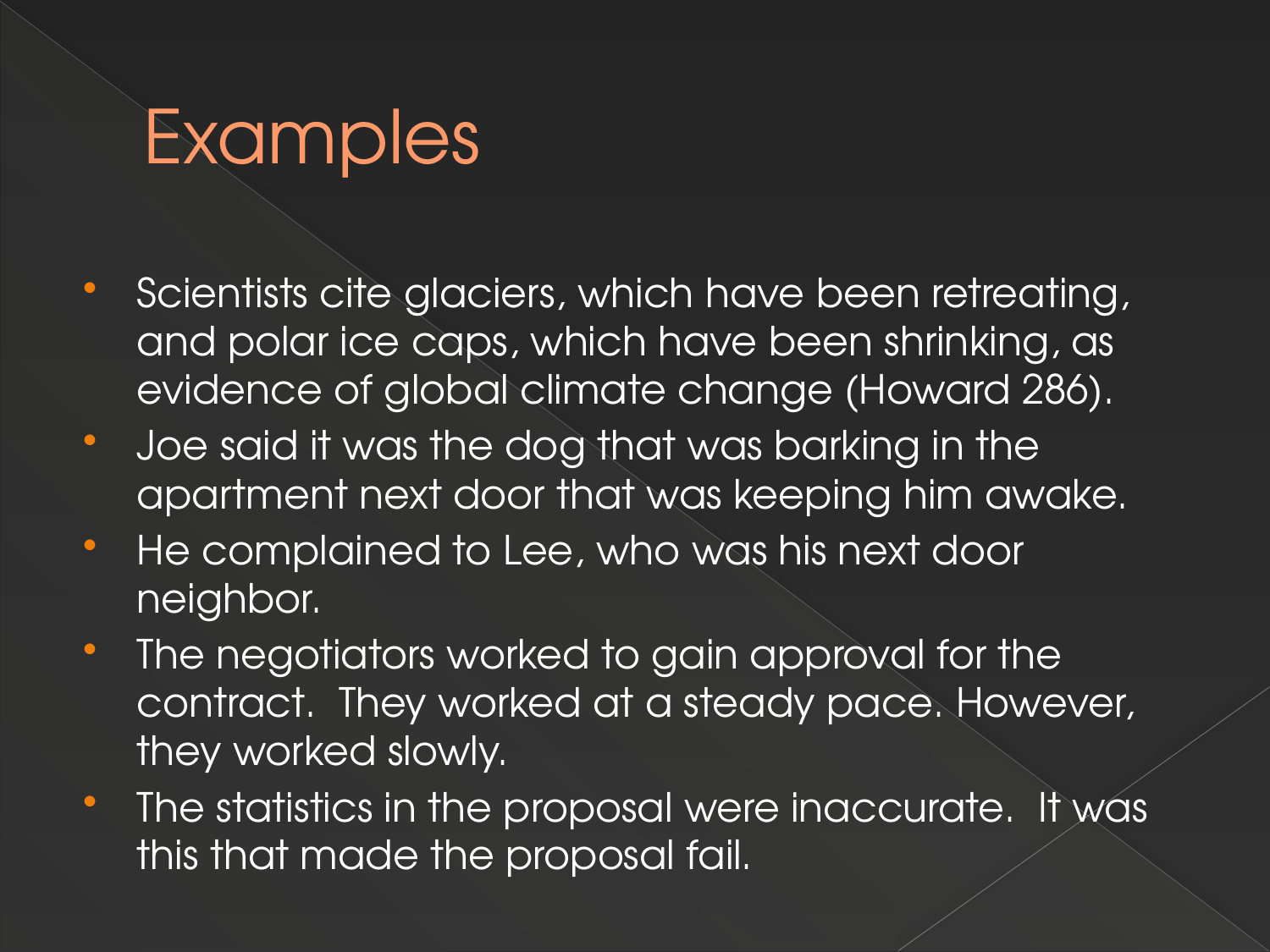

# Examples
Scientists cite glaciers, which have been retreating, and polar ice caps, which have been shrinking, as evidence of global climate change (Howard 286).
Joe said it was the dog that was barking in the apartment next door that was keeping him awake.
He complained to Lee, who was his next door neighbor.
The negotiators worked to gain approval for the contract.  They worked at a steady pace. However, they worked slowly.
The statistics in the proposal were inaccurate.  It was this that made the proposal fail.